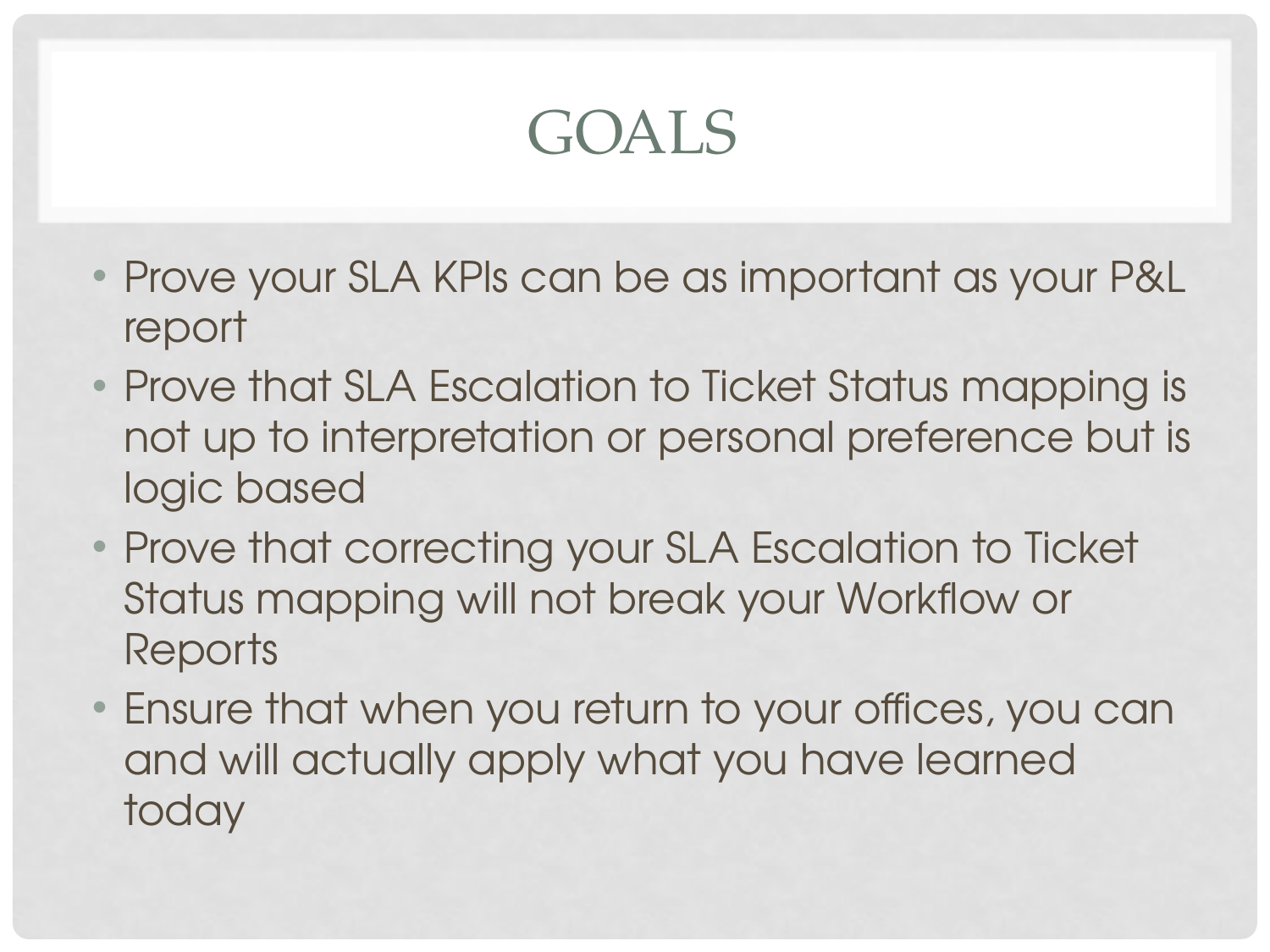

# Goals
Prove your SLA KPIs can be as important as your P&L report
Prove that SLA Escalation to Ticket Status mapping is not up to interpretation or personal preference but is logic based
Prove that correcting your SLA Escalation to Ticket Status mapping will not break your Workflow or Reports
Ensure that when you return to your offices, you can and will actually apply what you have learned today